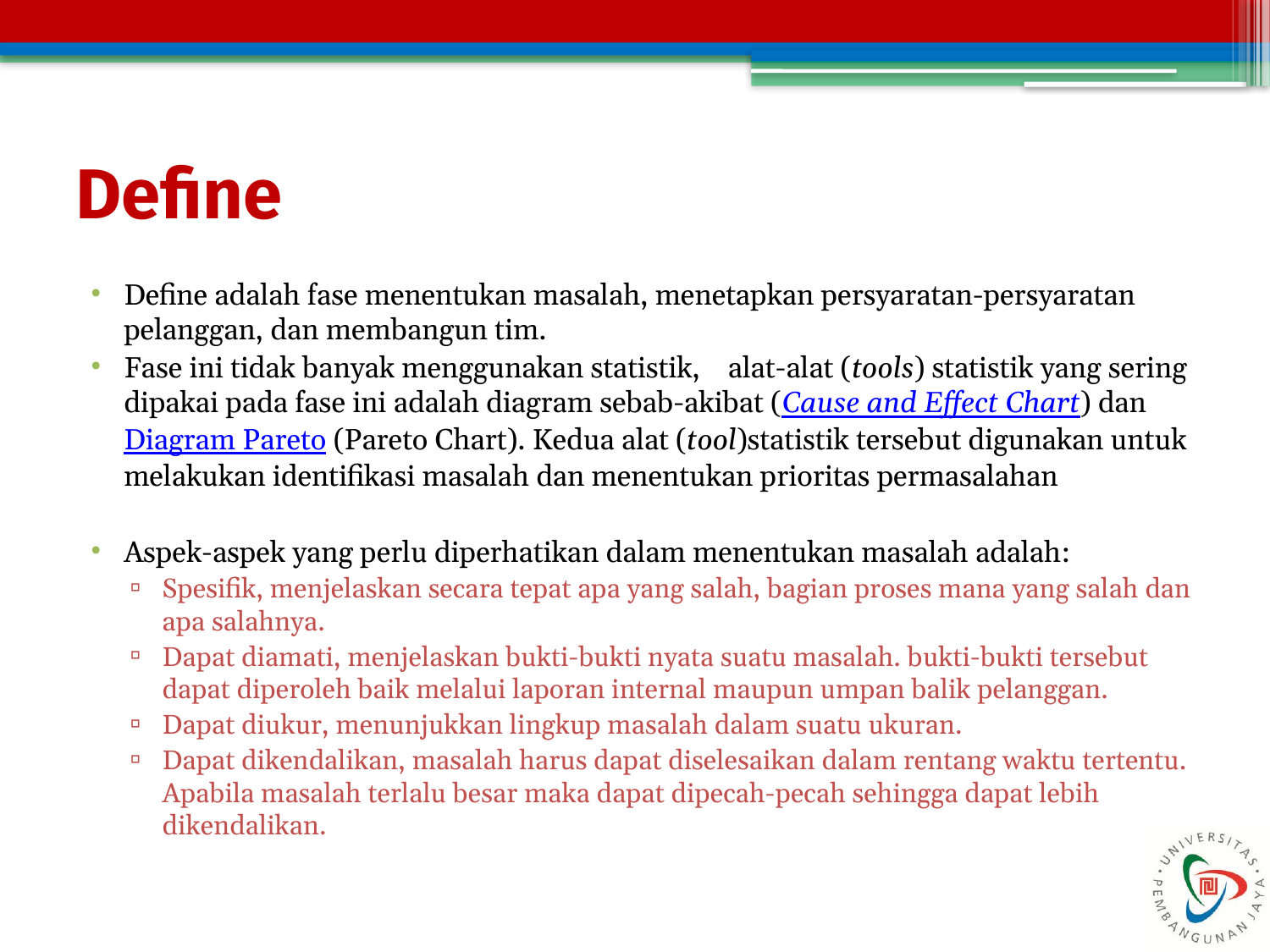

# Define
Define adalah fase menentukan masalah, menetapkan persyaratan-persyaratan pelanggan, dan membangun tim.
Fase ini tidak banyak menggunakan statistik,    alat-alat (tools) statistik yang sering dipakai pada fase ini adalah diagram sebab-akibat (Cause and Effect Chart) dan Diagram Pareto (Pareto Chart). Kedua alat (tool)statistik tersebut digunakan untuk melakukan identifikasi masalah dan menentukan prioritas permasalahan

Aspek-aspek yang perlu diperhatikan dalam menentukan masalah adalah:
Spesifik, menjelaskan secara tepat apa yang salah, bagian proses mana yang salah dan apa salahnya.
Dapat diamati, menjelaskan bukti-bukti nyata suatu masalah. bukti-bukti tersebut dapat diperoleh baik melalui laporan internal maupun umpan balik pelanggan.
Dapat diukur, menunjukkan lingkup masalah dalam suatu ukuran.
Dapat dikendalikan, masalah harus dapat diselesaikan dalam rentang waktu tertentu. Apabila masalah terlalu besar maka dapat dipecah-pecah sehingga dapat lebih dikendalikan.